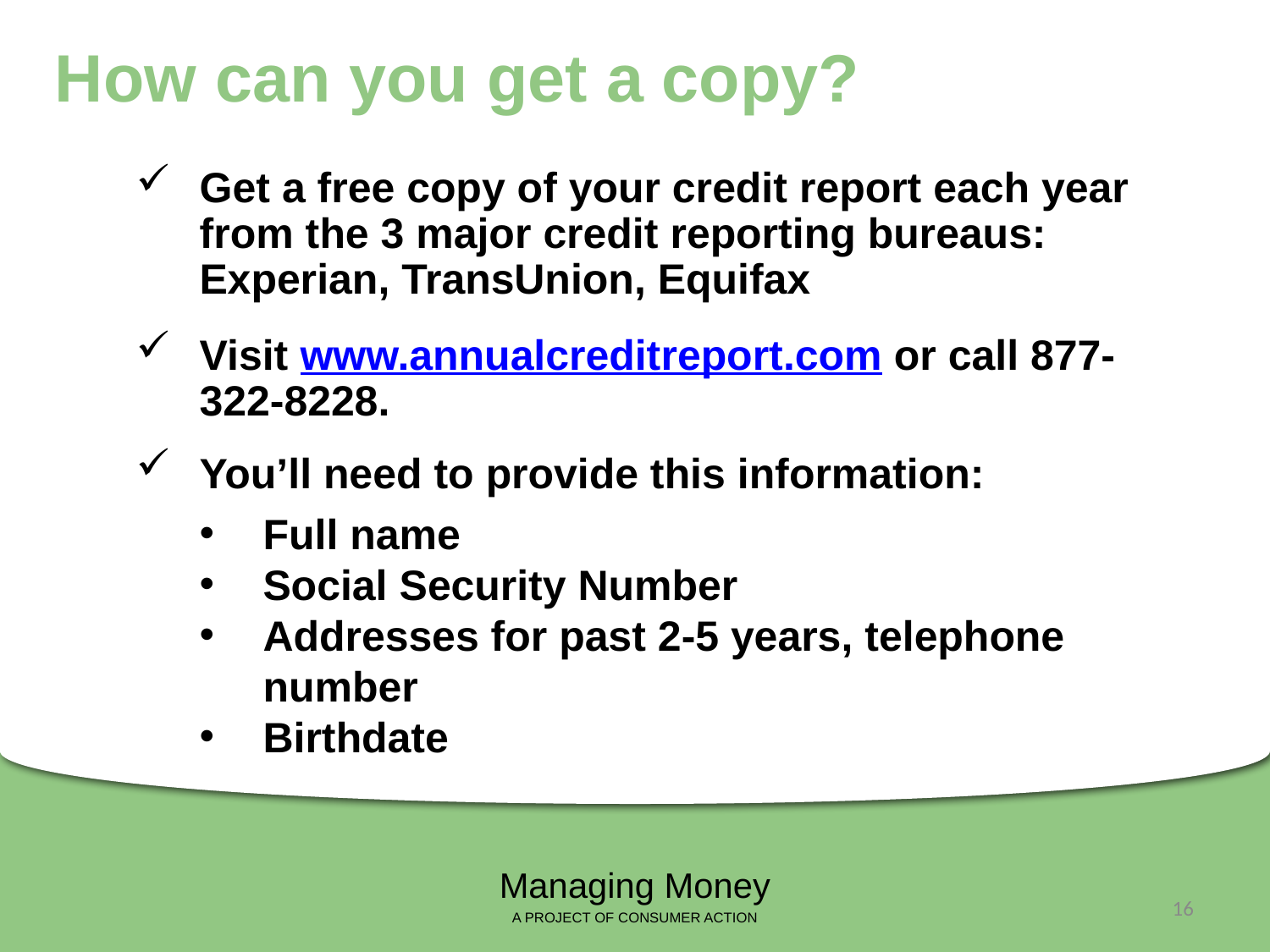

How can you get a copy?
Get a free copy of your credit report each year from the 3 major credit reporting bureaus: Experian, TransUnion, Equifax
Visit www.annualcreditreport.com or call 877-322-8228.
You’ll need to provide this information:
Full name
Social Security Number
Addresses for past 2-5 years, telephone number
Birthdate

Managing Money
A PROJECT OF CONSUMER ACTION
16